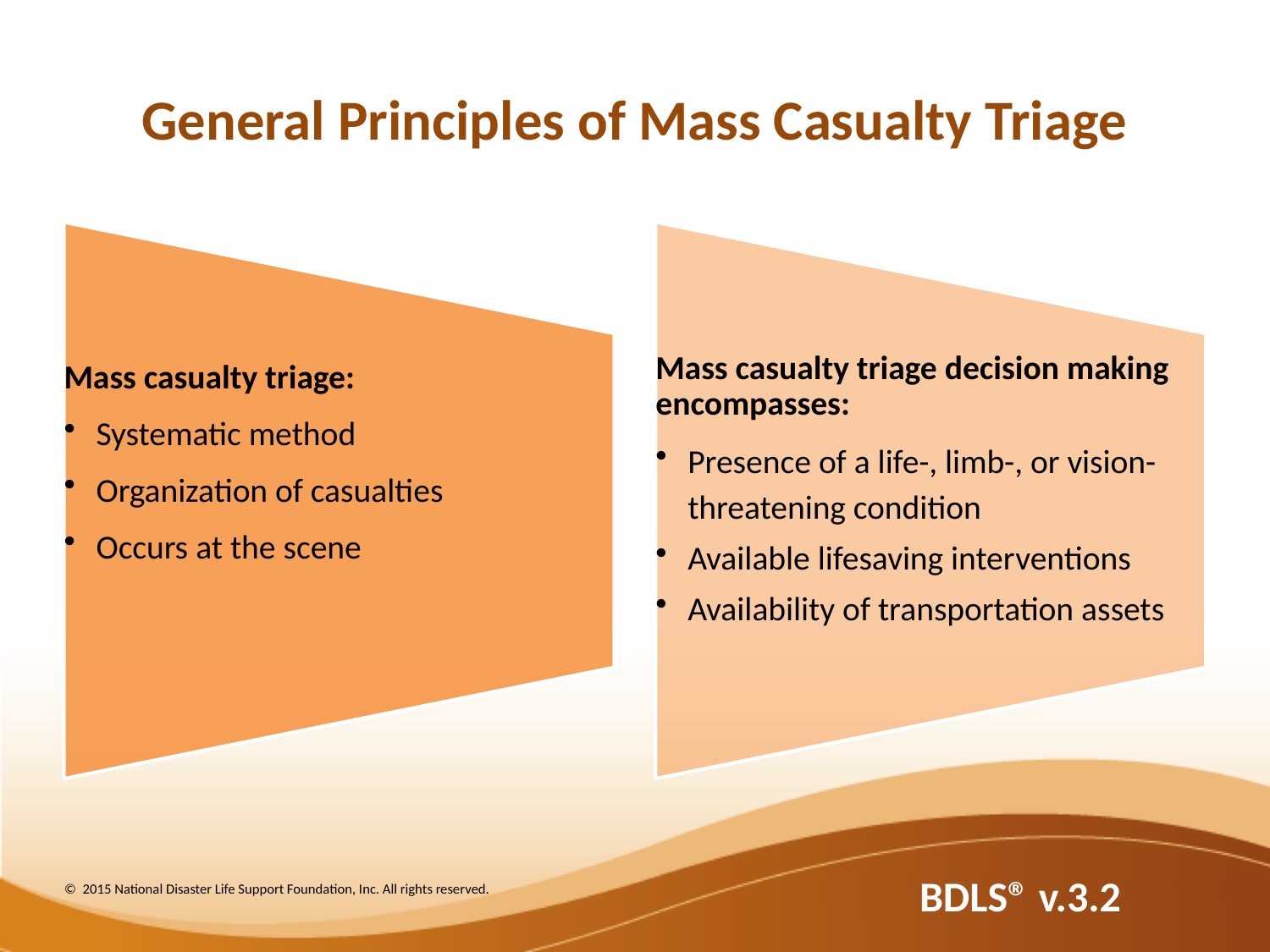

# General Principles of Mass Casualty Triage
Mass casualty triage:
Systematic method
Organization of casualties
Occurs at the scene
Mass casualty triage decision making encompasses:
Presence of a life-, limb-, or vision-threatening condition
Available lifesaving interventions
Availability of transportation assets